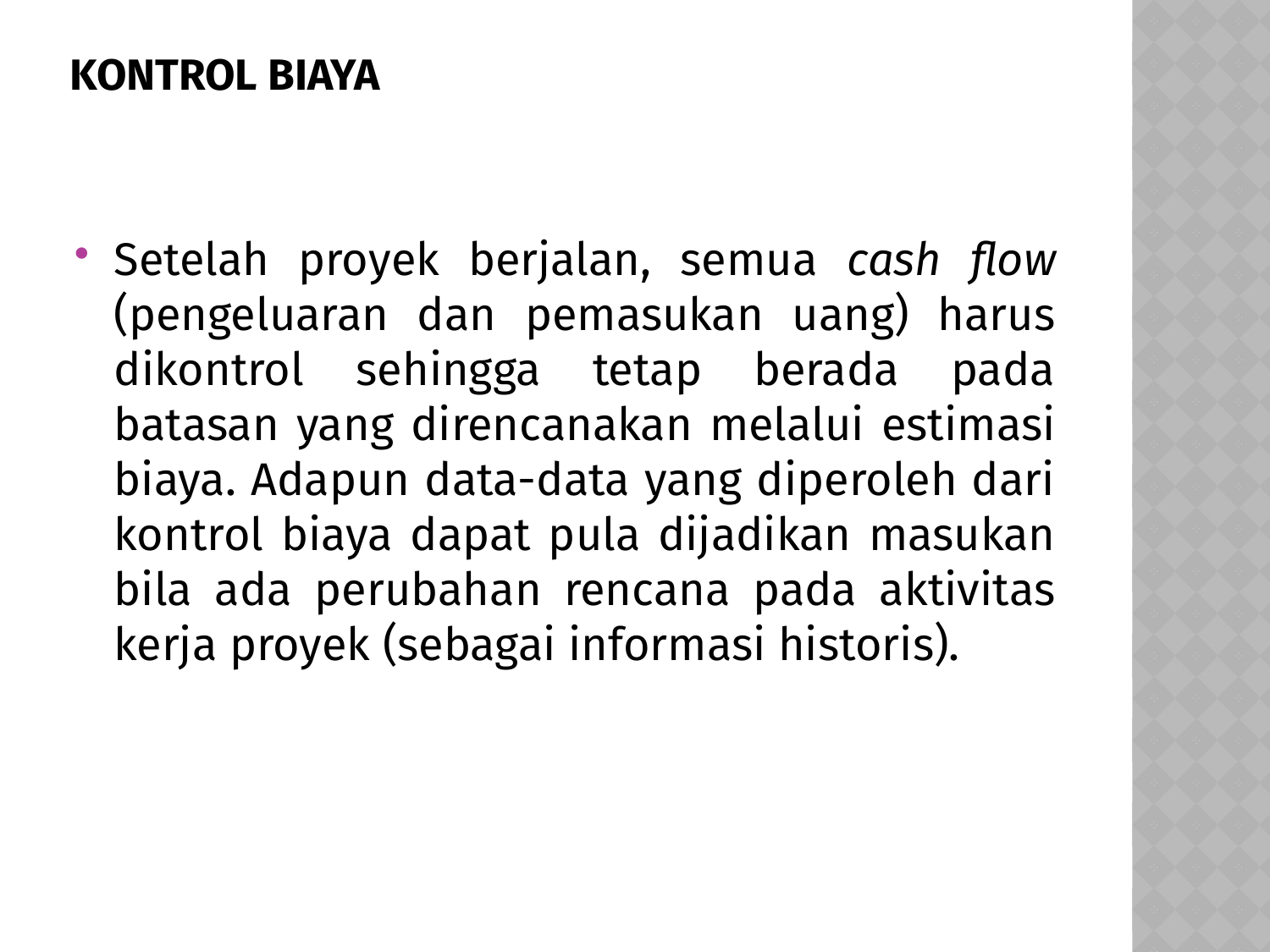

# Kontrol biaya
Setelah proyek berjalan, semua cash flow (pengeluaran dan pemasukan uang) harus dikontrol sehingga tetap berada pada batasan yang direncanakan melalui estimasi biaya. Adapun data-data yang diperoleh dari kontrol biaya dapat pula dijadikan masukan bila ada perubahan rencana pada aktivitas kerja proyek (sebagai informasi historis).